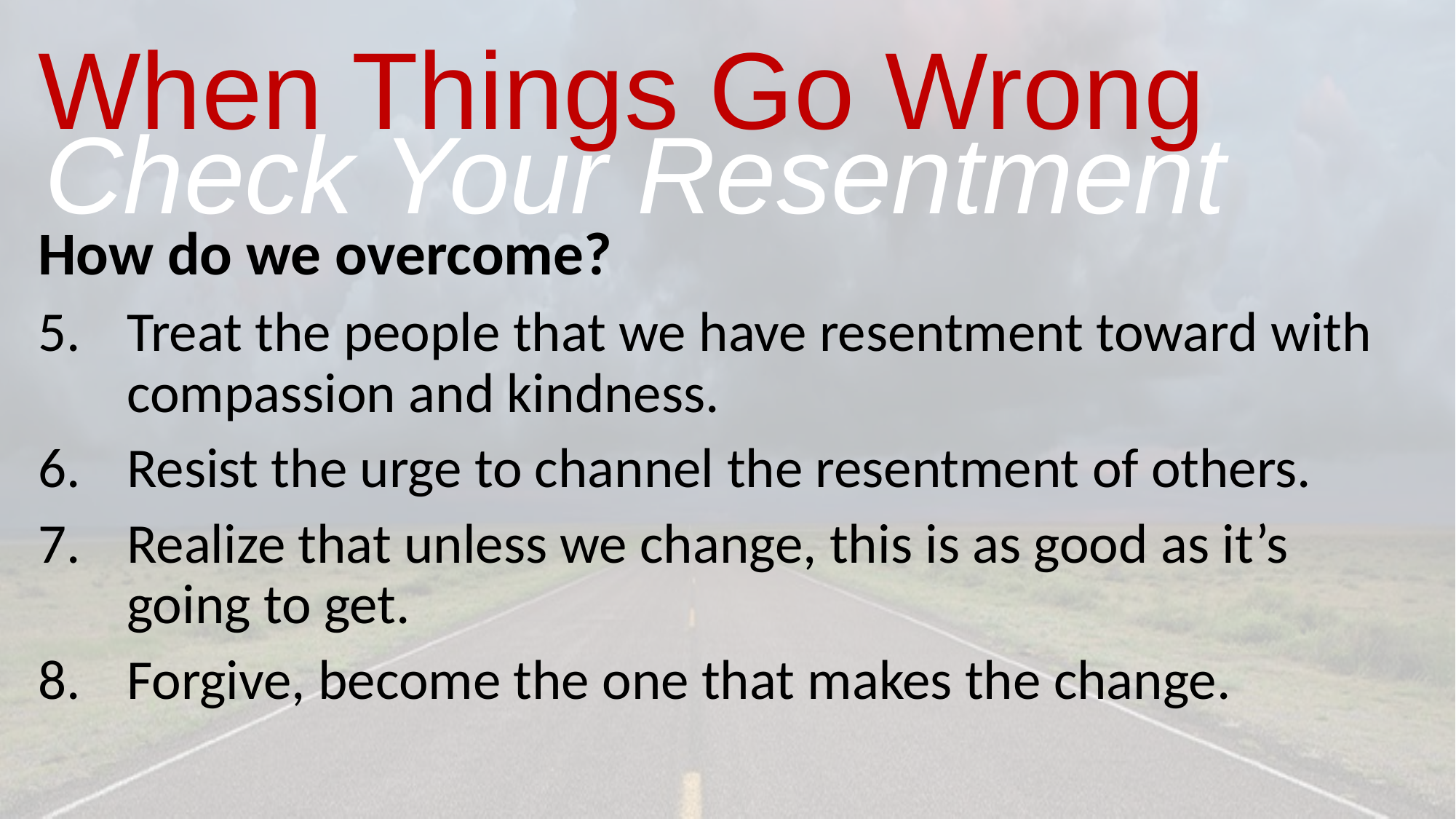

# When Things Go Wrong
Check Your Resentment
How do we overcome?
Treat the people that we have resentment toward with compassion and kindness.
Resist the urge to channel the resentment of others.
Realize that unless we change, this is as good as it’s going to get.
Forgive, become the one that makes the change.